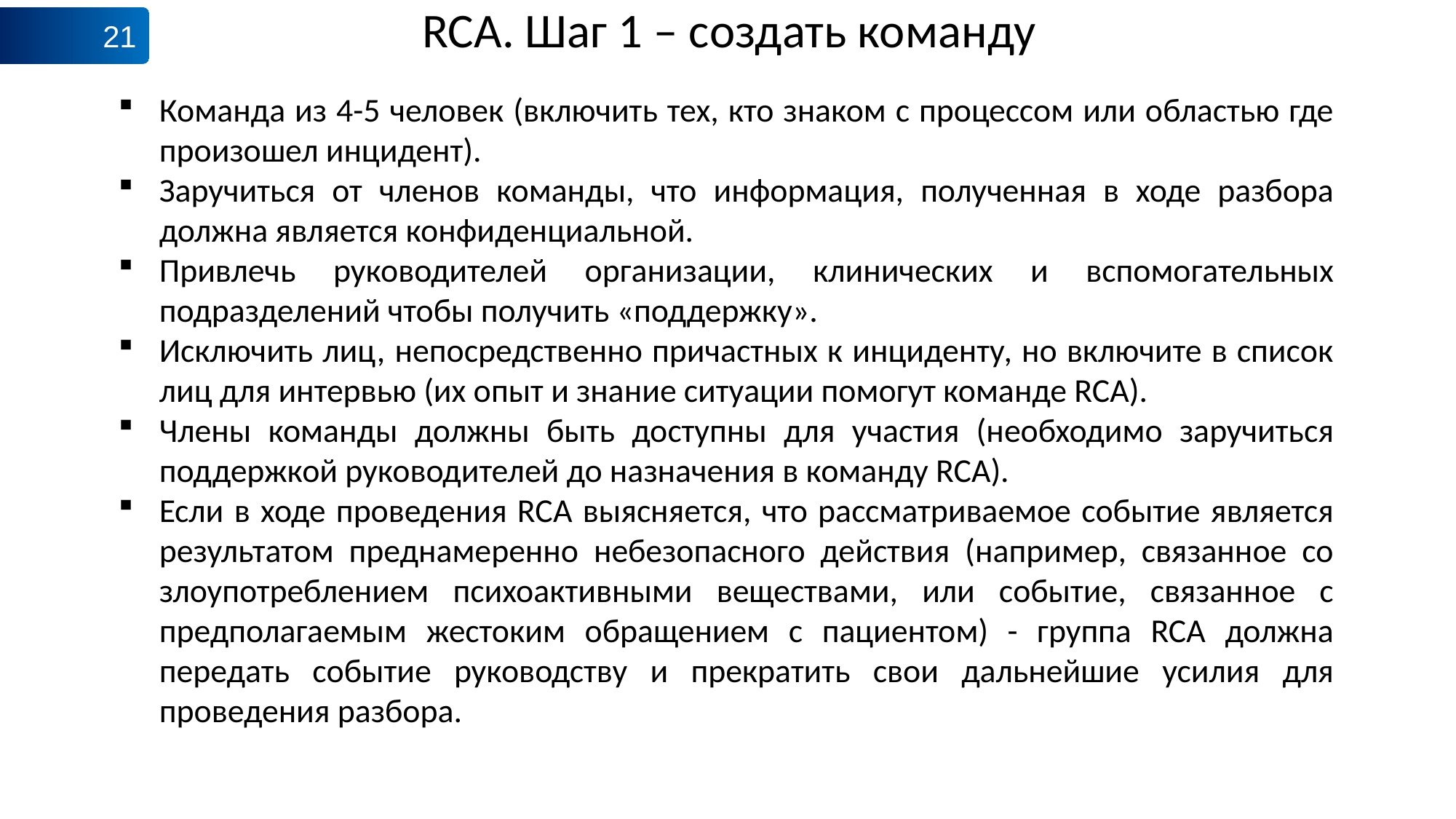

# RCA. Шаг 1 – создать команду
21
Команда из 4-5 человек (включить тех, кто знаком с процессом или областью где произошел инцидент).
Заручиться от членов команды, что информация, полученная в ходе разбора должна является конфиденциальной.
Привлечь руководителей организации, клинических и вспомогательных подразделений чтобы получить «поддержку».
Исключить лиц, непосредственно причастных к инциденту, но включите в список лиц для интервью (их опыт и знание ситуации помогут команде RCA).
Члены команды должны быть доступны для участия (необходимо заручиться поддержкой руководителей до назначения в команду RCA).
Если в ходе проведения RCA выясняется, что рассматриваемое событие является результатом преднамеренно небезопасного действия (например, связанное со злоупотреблением психоактивными веществами, или событие, связанное с предполагаемым жестоким обращением с пациентом) - группа RCA должна передать событие руководству и прекратить свои дальнейшие усилия для проведения разбора.